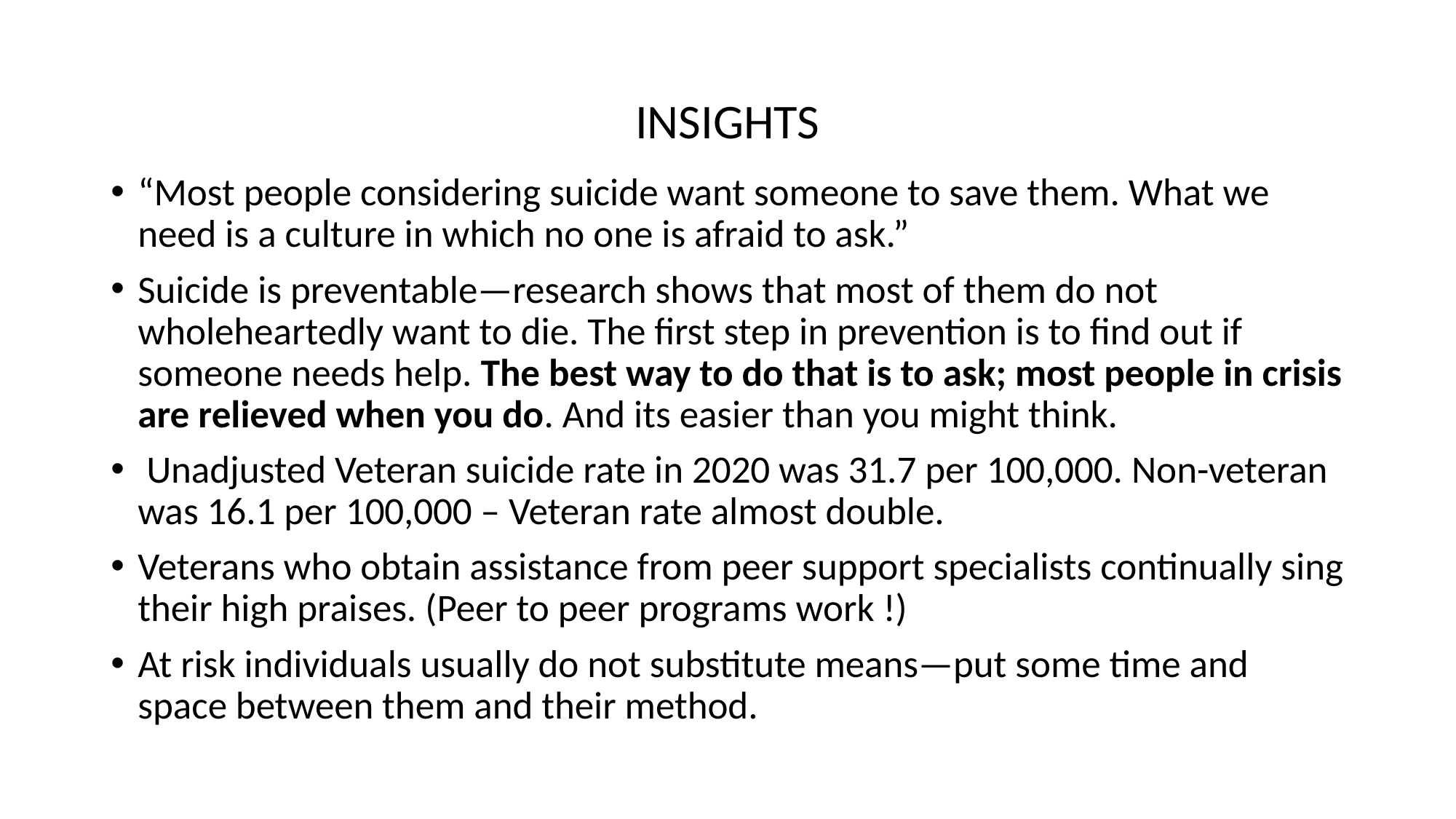

# INSIGHTS
“Most people considering suicide want someone to save them. What we need is a culture in which no one is afraid to ask.”
Suicide is preventable—research shows that most of them do not wholeheartedly want to die. The first step in prevention is to find out if someone needs help. The best way to do that is to ask; most people in crisis are relieved when you do. And its easier than you might think.
 Unadjusted Veteran suicide rate in 2020 was 31.7 per 100,000. Non-veteran was 16.1 per 100,000 – Veteran rate almost double.
Veterans who obtain assistance from peer support specialists continually sing their high praises. (Peer to peer programs work !)
At risk individuals usually do not substitute means—put some time and space between them and their method.